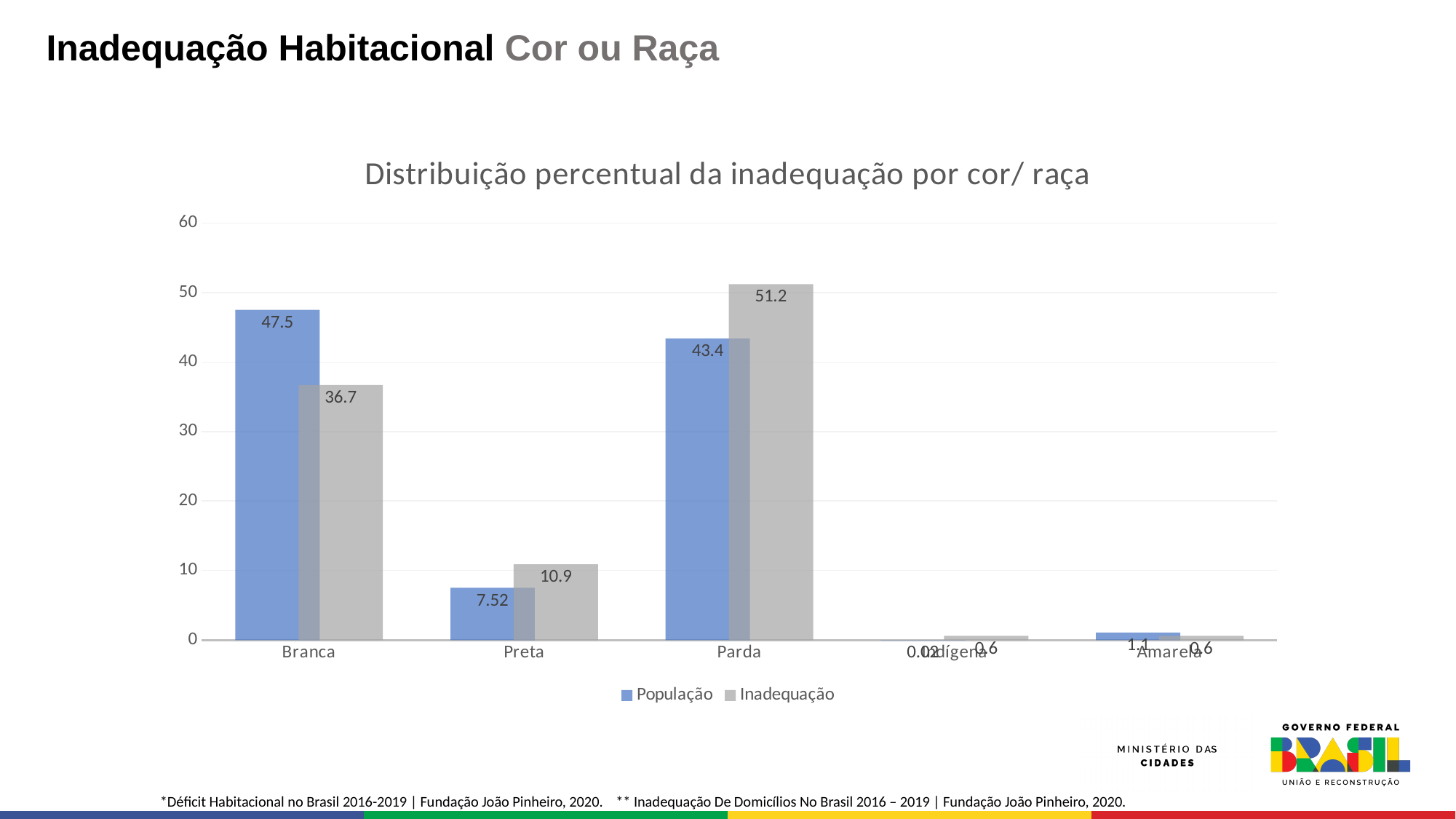

Inadequação Habitacional Cor ou Raça

### Chart: Distribuição percentual da inadequação por cor/ raça

| Category | População | Inadequação |
|---|---|---|
| Branca | 47.5 | 36.7 |
| Preta | 7.52 | 10.9 |
| Parda | 43.4 | 51.2 |
| Indígena | 0.02 | 0.6 |
| Amarela | 1.1 | 0.6 |
*Déficit Habitacional no Brasil 2016-2019 | Fundação João Pinheiro, 2020.    ** Inadequação De Domicílios No Brasil 2016 – 2019 | Fundação João Pinheiro, 2020.